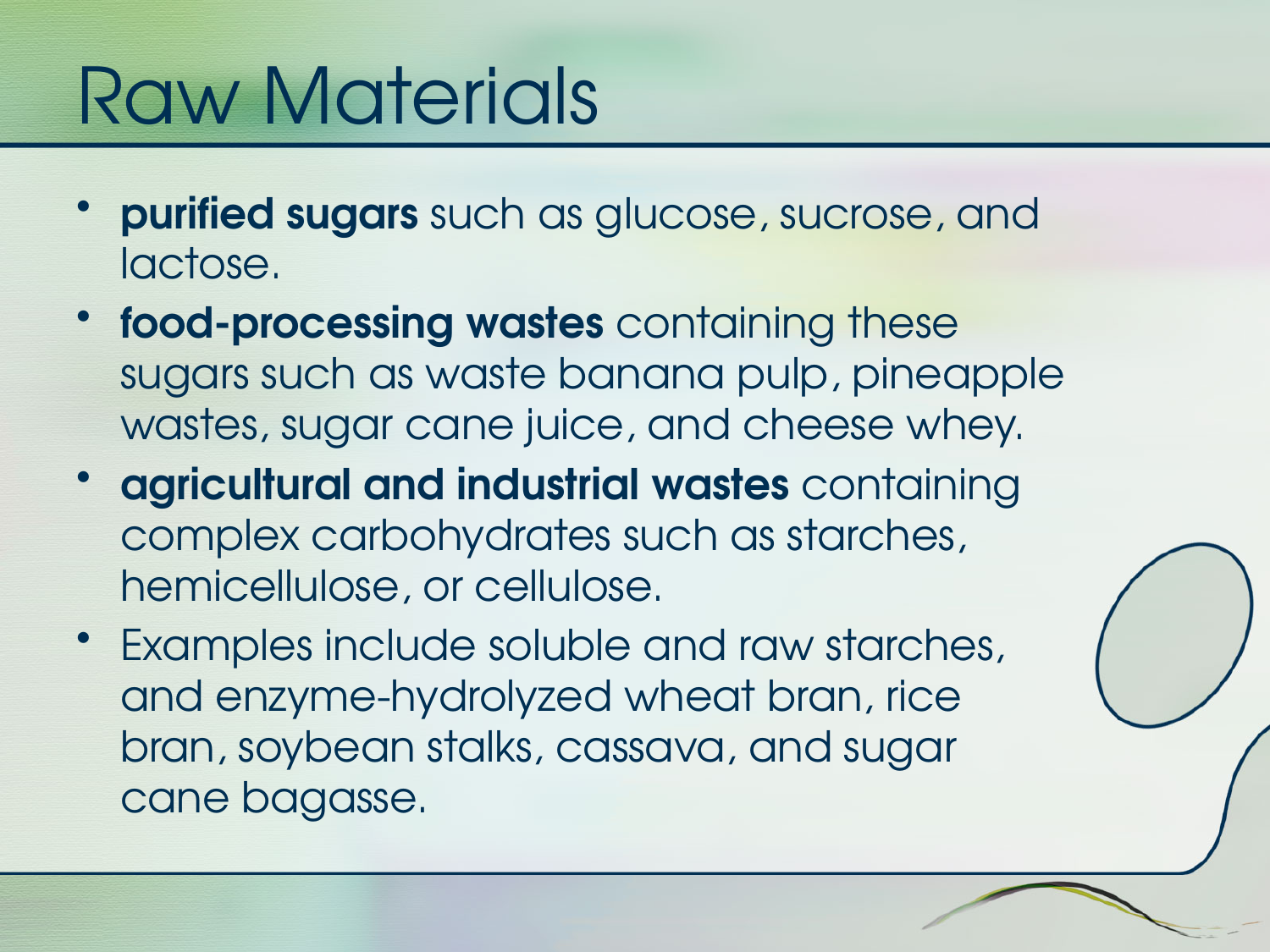

# Raw Materials
purified sugars such as glucose, sucrose, and lactose.
food-processing wastes containing these sugars such as waste banana pulp, pineapple wastes, sugar cane juice, and cheese whey.
agricultural and industrial wastes containing complex carbohydrates such as starches, hemicellulose, or cellulose.
Examples include soluble and raw starches, and enzyme-hydrolyzed wheat bran, rice bran, soybean stalks, cassava, and sugar cane bagasse.